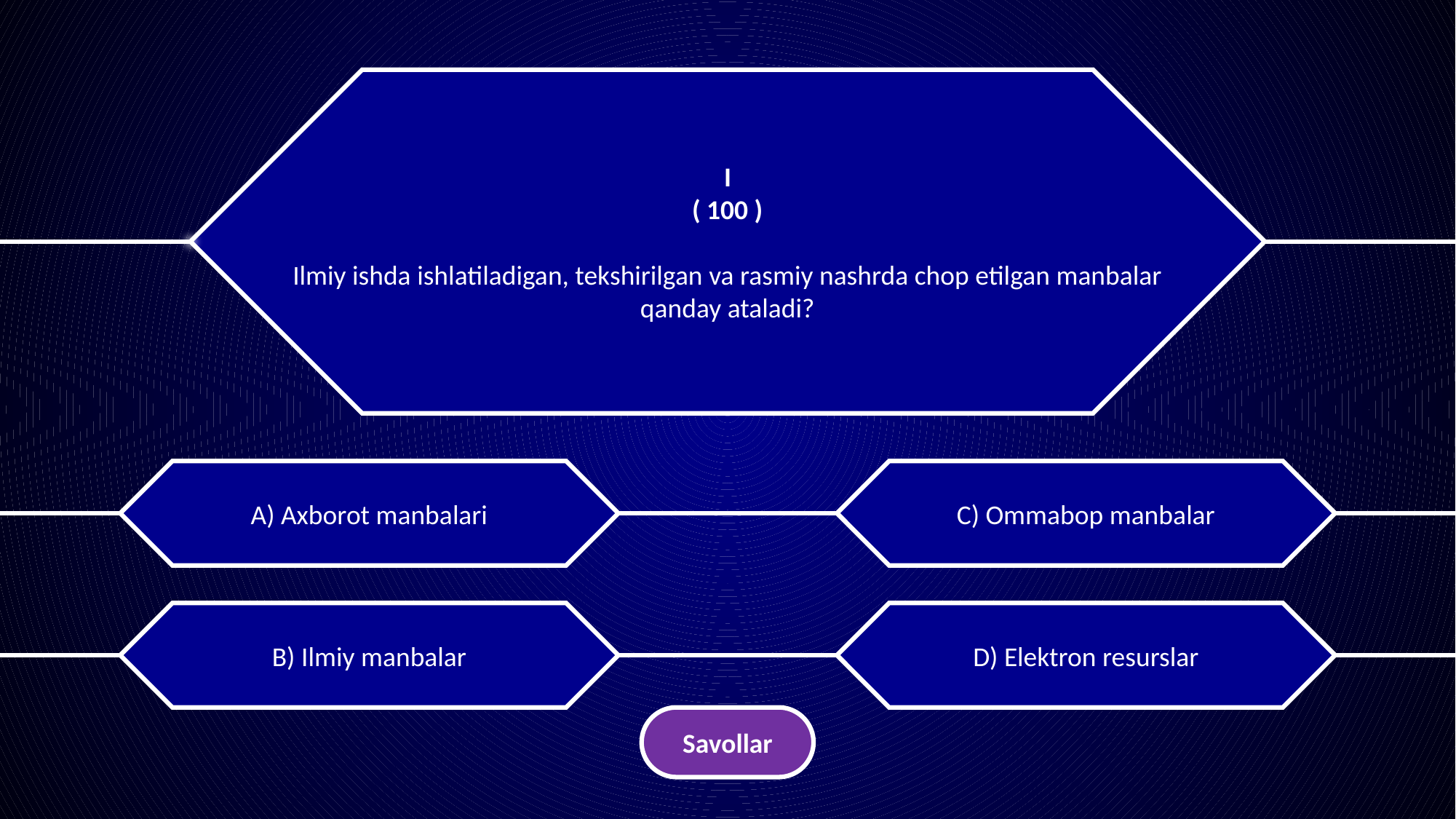

I
( 100 )
Ilmiy ishda ishlatiladigan, tekshirilgan va rasmiy nashrda chop etilgan manbalar qanday ataladi?

A) Axborot manbalari
C) Ommabop manbalar
B) Ilmiy manbalar
D) Elektron resurslar
Savollar